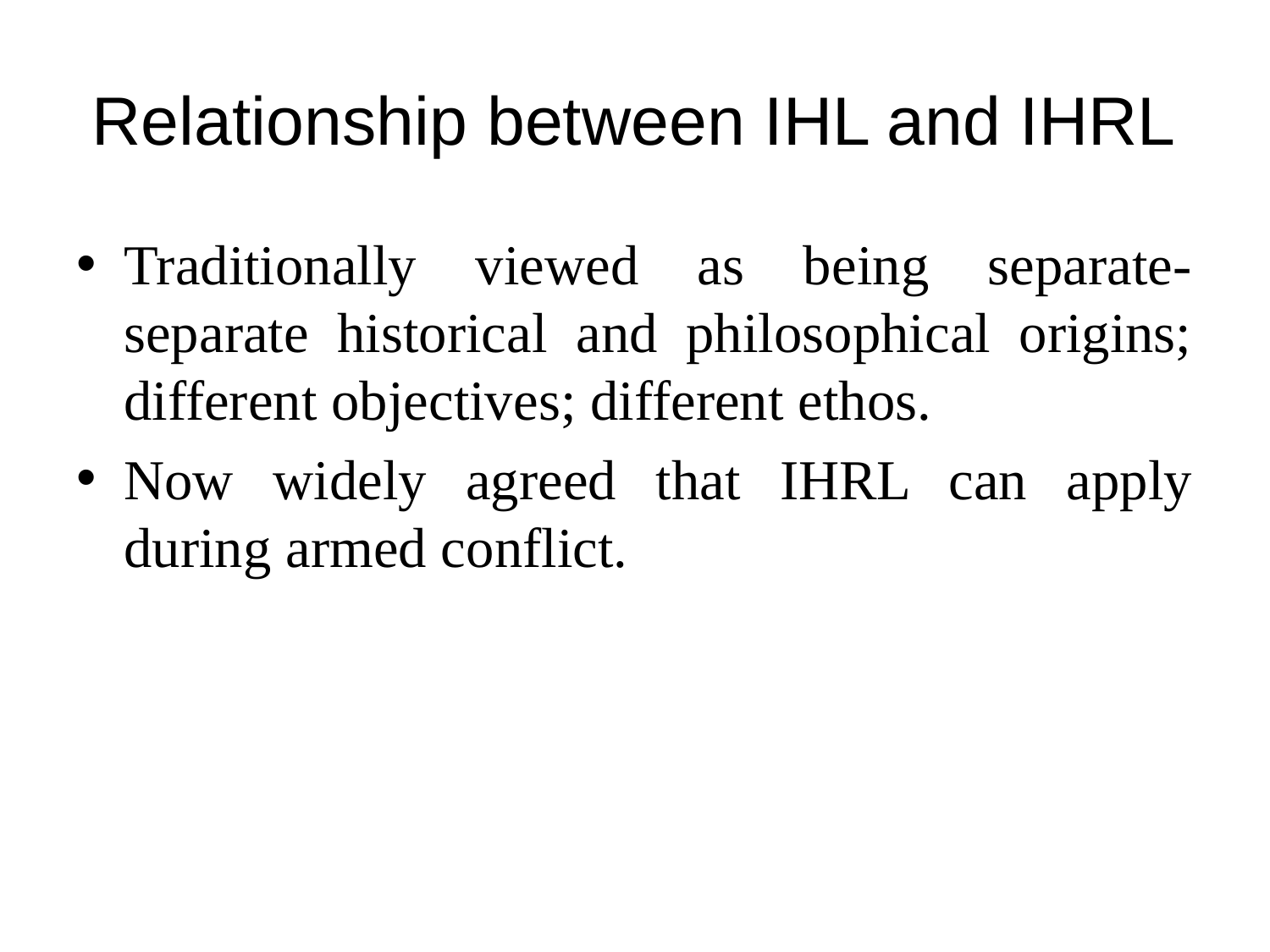

# Relationship between IHL and IHRL
Traditionally viewed as being separate- separate historical and philosophical origins; different objectives; different ethos.
Now widely agreed that IHRL can apply during armed conflict.